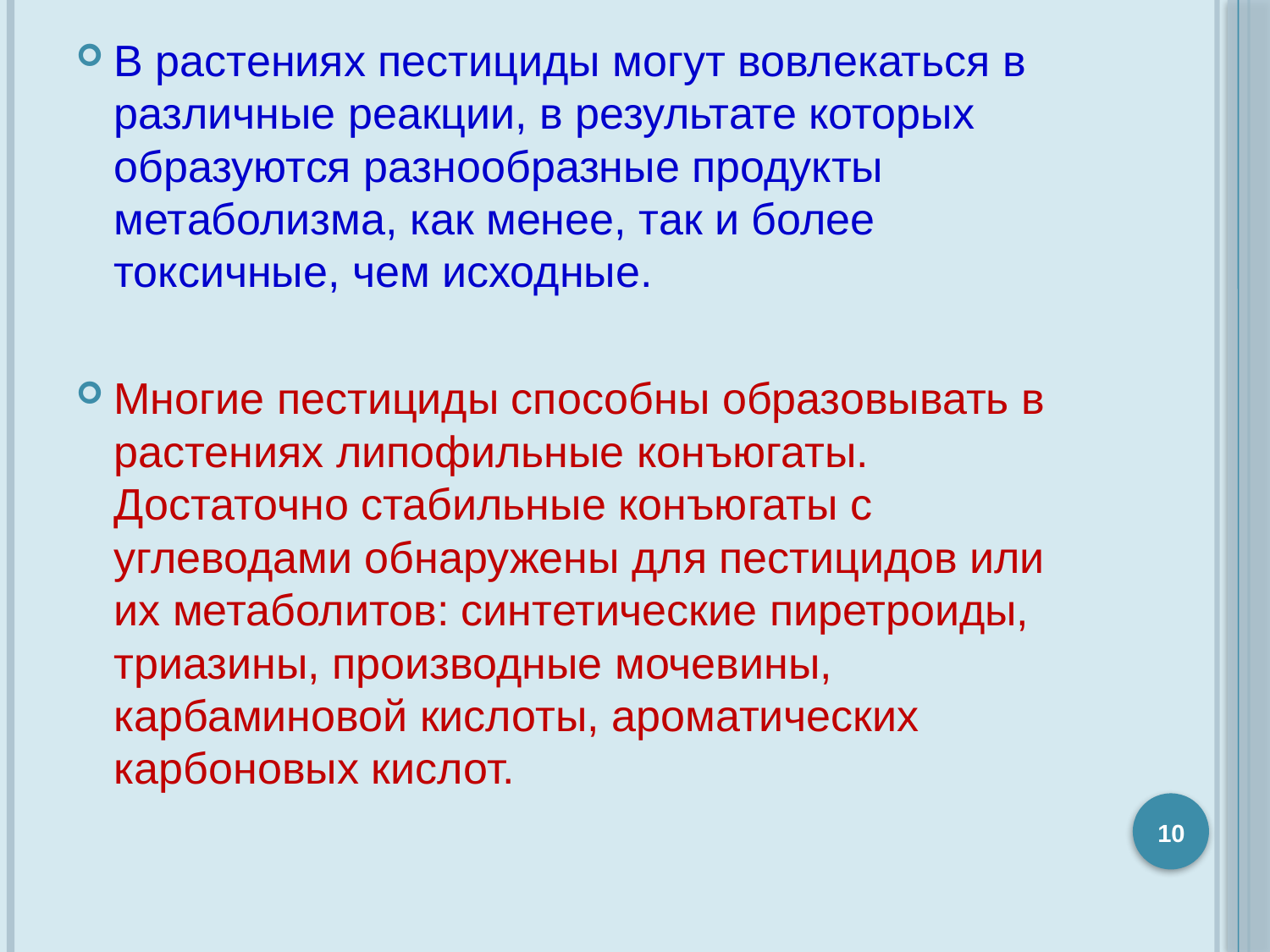

В растениях пестициды могут вовлекаться в различные реакции, в ре­зультате которых образуются разнообразные продукты метаболизма, как менее, так и более токсичные, чем исходные.

Многие пестициды способны образовывать в растениях липофильные конъюгаты. Достаточно стабильные конъюгаты с углеводами обнаружены для пестицидов или их метаболитов: синтетические пиретроиды, триазины, производные мочевины, карбаминовой кислоты, ароматических карбоновых кислот.
10